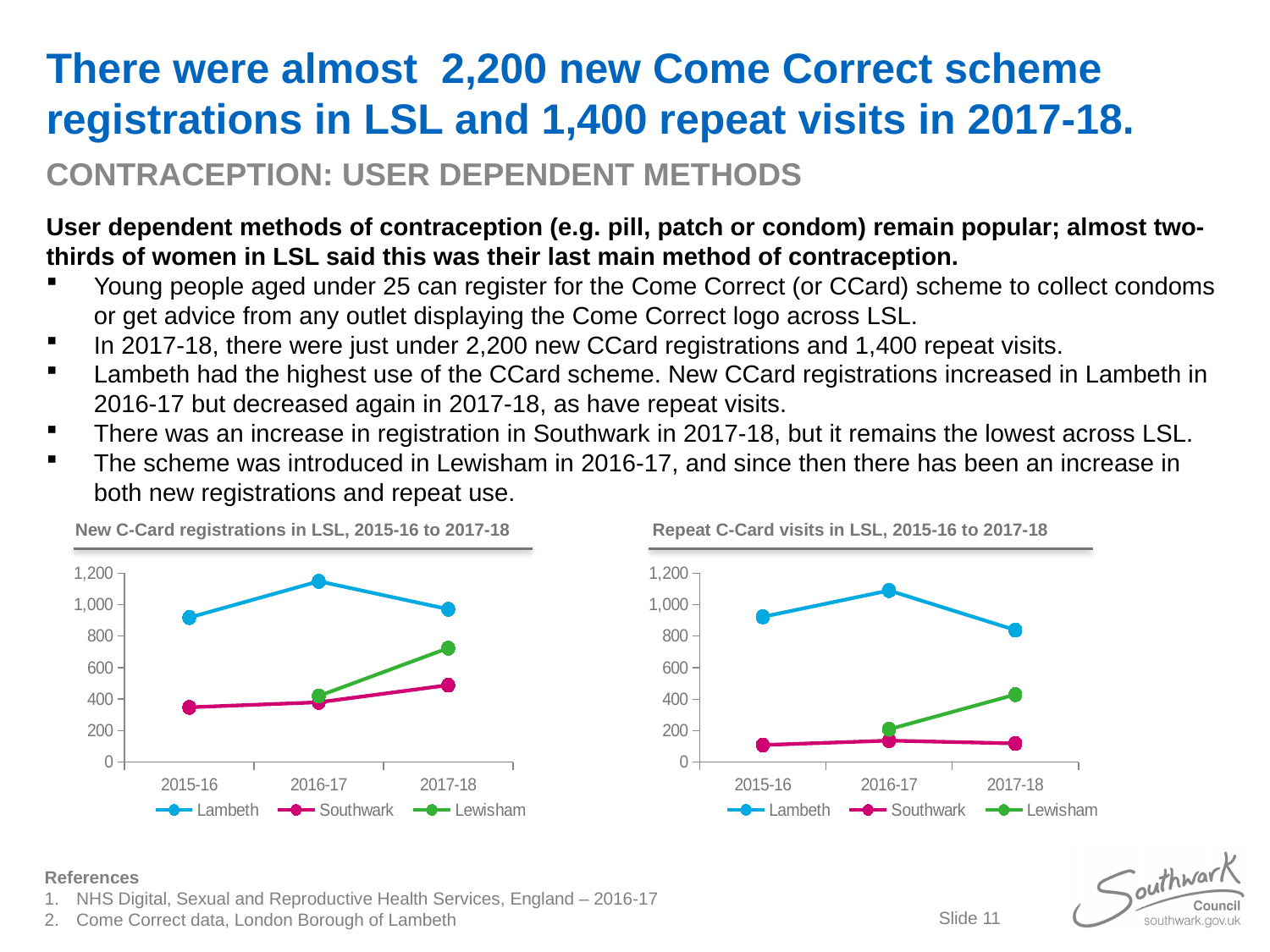

# There were almost  2,200 new Come Correct scheme registrations in LSL and 1,400 repeat visits in 2017-18.
CONTRACEPTION: USER DEPENDENT METHODS
User dependent methods of contraception (e.g. pill, patch or condom) remain popular; almost two-thirds of women in LSL said this was their last main method of contraception.
Young people aged under 25 can register for the Come Correct (or CCard) scheme to collect condoms or get advice from any outlet displaying the Come Correct logo across LSL.
In 2017-18, there were just under 2,200 new CCard registrations and 1,400 repeat visits.
Lambeth had the highest use of the CCard scheme. New CCard registrations increased in Lambeth in 2016-17 but decreased again in 2017-18, as have repeat visits.
There was an increase in registration in Southwark in 2017-18, but it remains the lowest across LSL.
The scheme was introduced in Lewisham in 2016-17, and since then there has been an increase in both new registrations and repeat use.
New C-Card registrations in LSL, 2015-16 to 2017-18
Repeat C-Card visits in LSL, 2015-16 to 2017-18

### Chart

| Category | Lambeth | Southwark | Lewisham |
|---|---|---|---|
| 2015-16 | 918.0 | 348.0 | None |
| 2016-17 | 1148.0 | 380.0 | 420.0 |
| 2017-18 | 971.0 | 489.0 | 724.0 |

### Chart

| Category | Lambeth | Southwark | Lewisham |
|---|---|---|---|
| 2015-16 | 923.0 | 109.0 | None |
| 2016-17 | 1090.0 | 137.0 | 209.0 |
| 2017-18 | 839.0 | 119.0 | 429.0 |
References
NHS Digital, Sexual and Reproductive Health Services, England – 2016-17
Come Correct data, London Borough of Lambeth